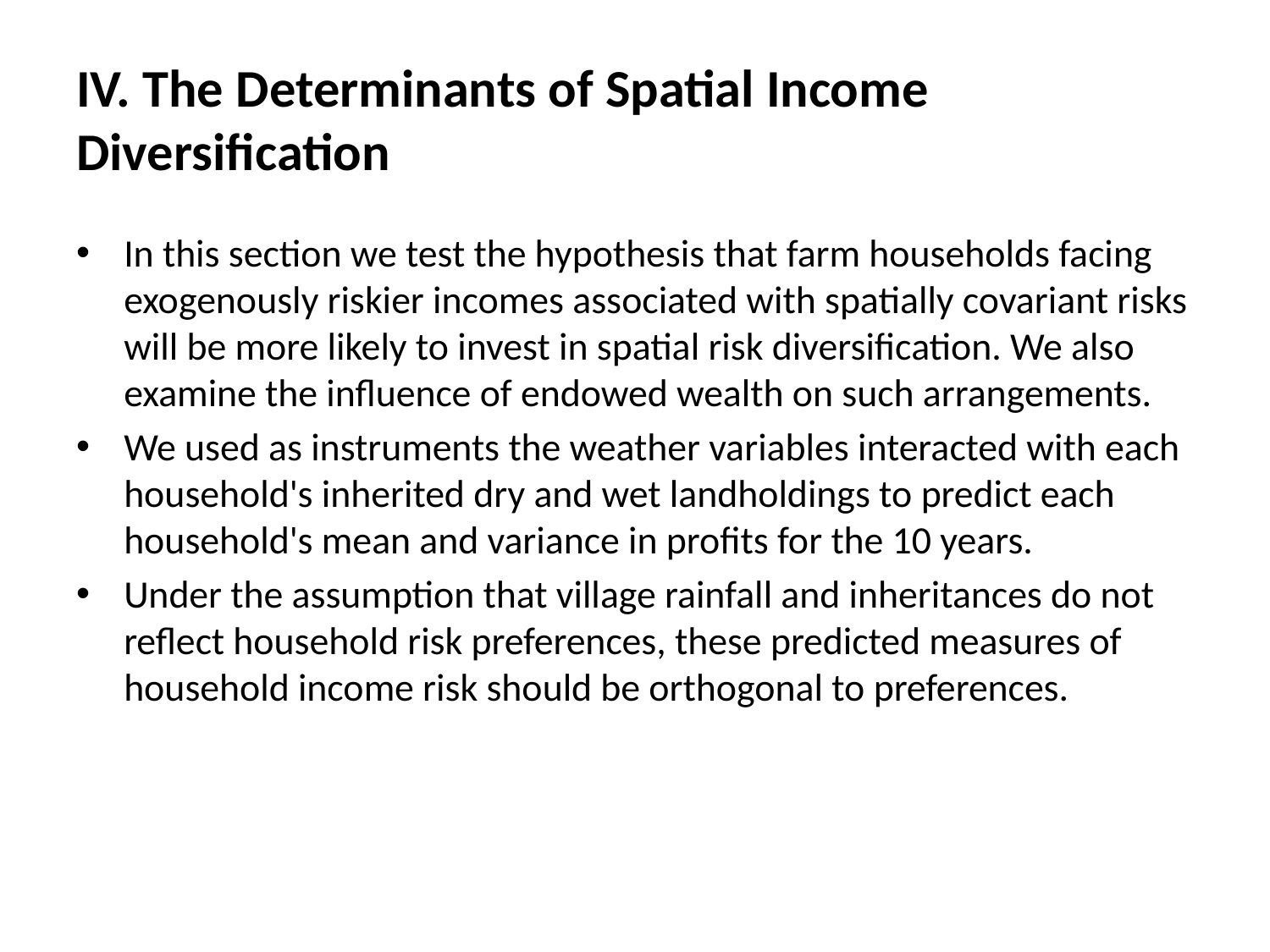

# IV. The Determinants of Spatial Income Diversification
In this section we test the hypothesis that farm households facing exogenously riskier incomes associated with spatially covariant risks will be more likely to invest in spatial risk diversification. We also examine the influence of endowed wealth on such arrangements.
We used as instruments the weather variables interacted with each household's inherited dry and wet landholdings to predict each household's mean and variance in profits for the 10 years.
Under the assumption that village rainfall and inheritances do not reflect household risk preferences, these predicted measures of household income risk should be orthogonal to preferences.